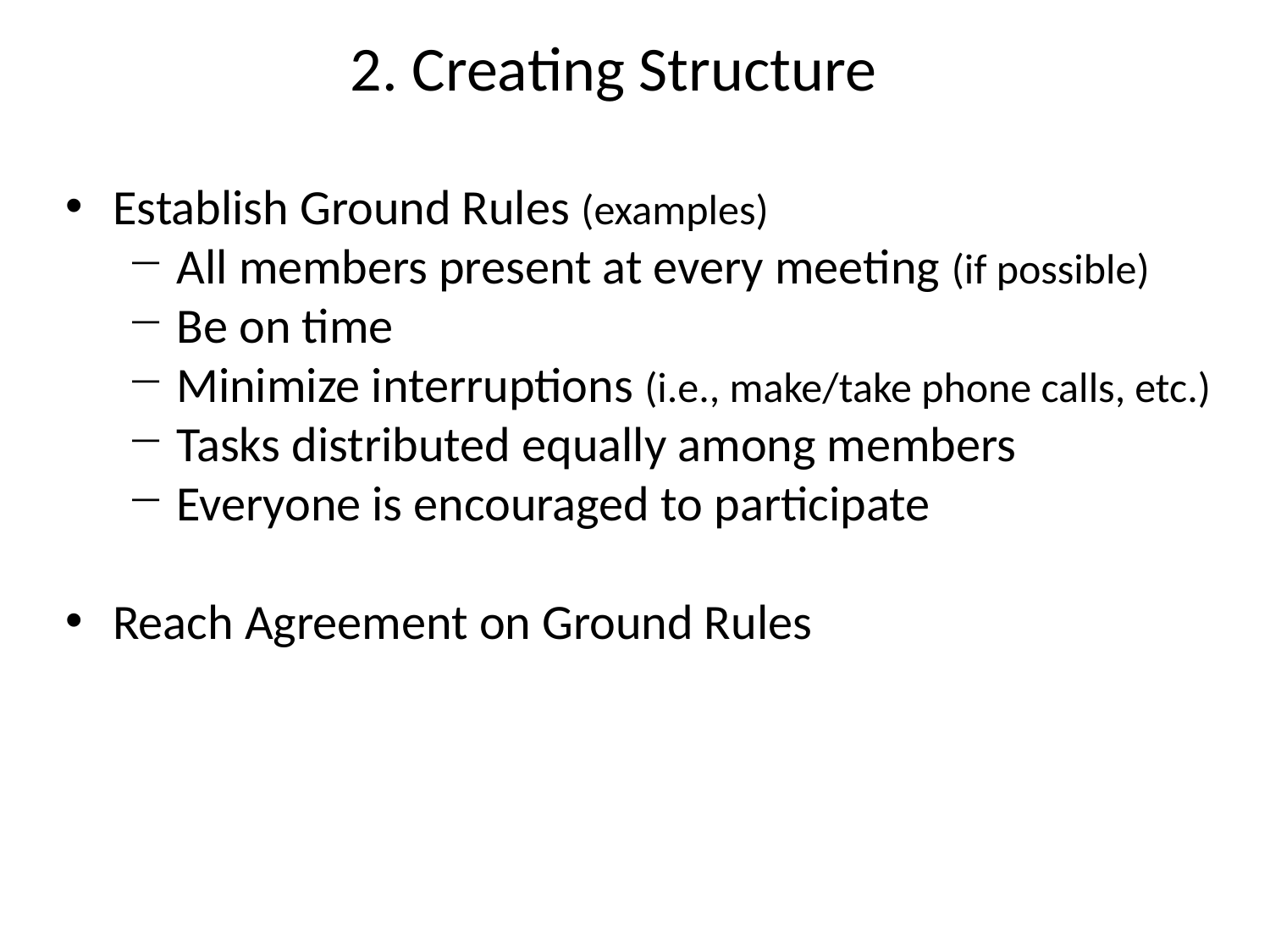

# 2. Creating Structure
Establish Ground Rules (examples)
All members present at every meeting (if possible)
Be on time
Minimize interruptions (i.e., make/take phone calls, etc.)
Tasks distributed equally among members
Everyone is encouraged to participate

Reach Agreement on Ground Rules